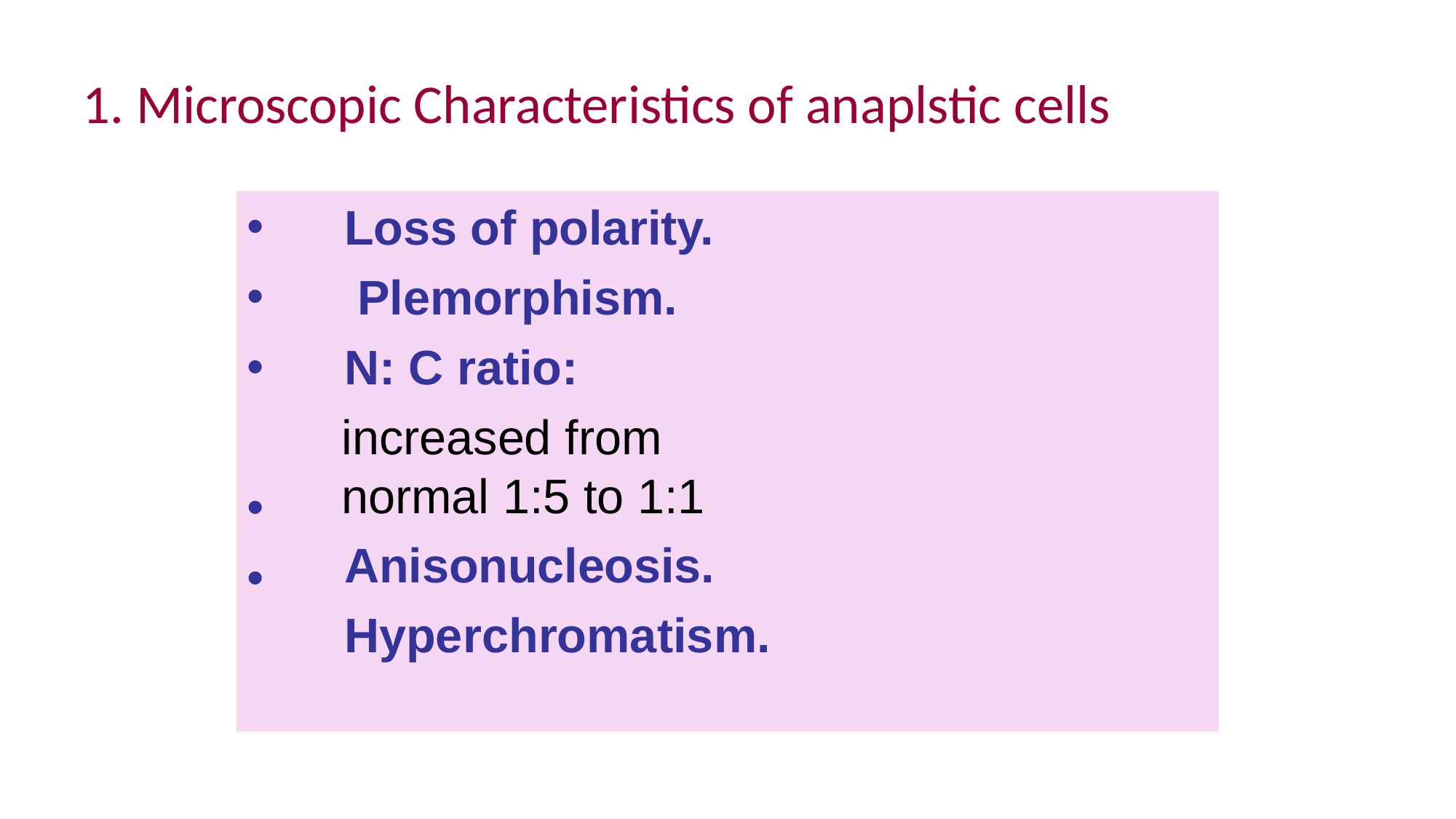

# 1. Microscopic Characteristics of anaplstic cells
•
•
•
Loss of polarity.  Plemorphism.
N: C ratio:
increased from normal 1:5 to 1:1
Anisonucleosis.  Hyperchromatism.

•
•